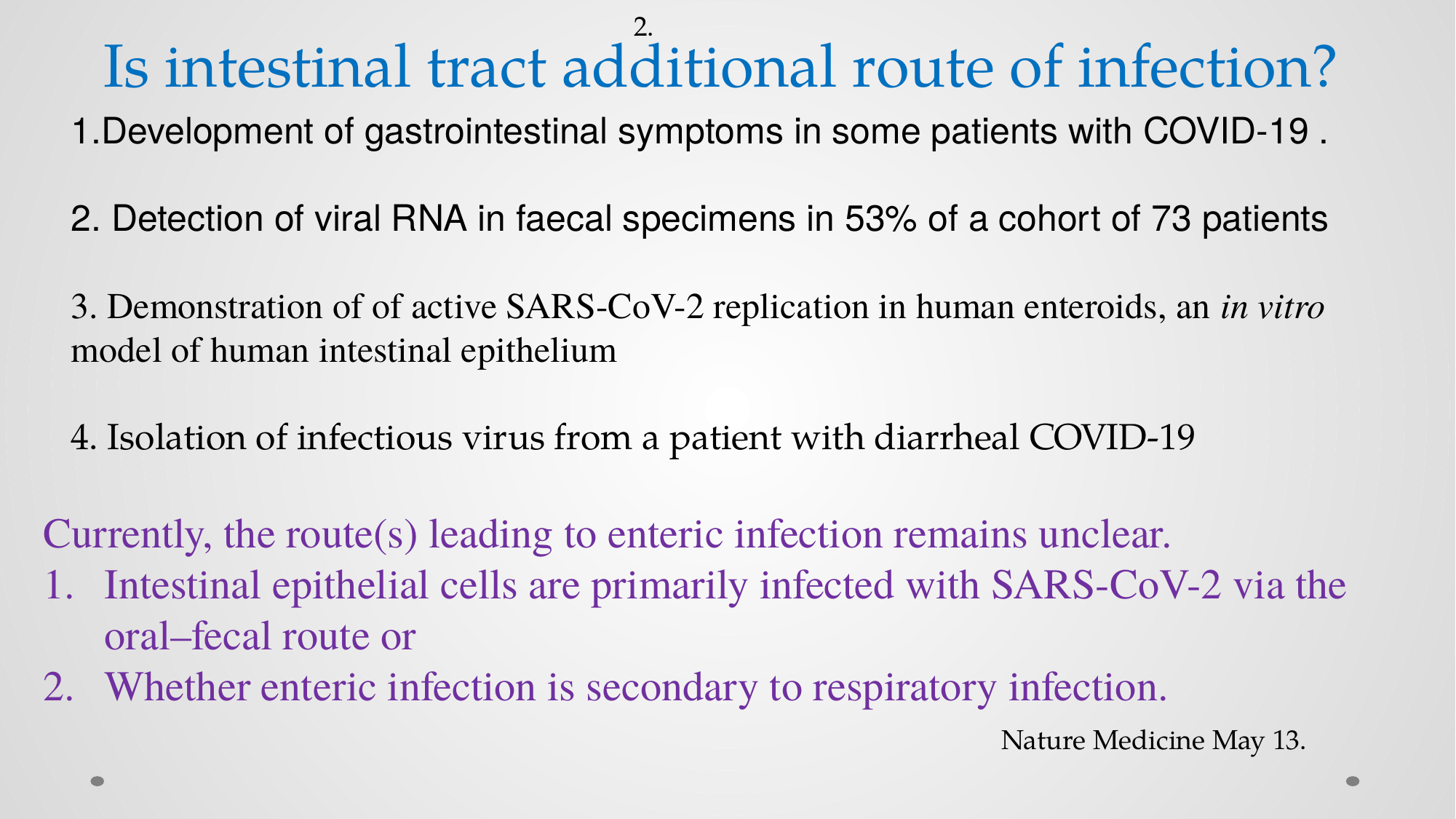

2.
Is intestinal tract additional route of infection?
1.Development of gastrointestinal symptoms in some patients with COVID-19 .

2. Detection of viral RNA in faecal specimens in 53% of a cohort of 73 patients

3. Demonstration of of active SARS-CoV-2 replication in human enteroids, an in vitro model of human intestinal epithelium

4. Isolation of infectious virus from a patient with diarrheal COVID-19

Currently, the route(s) leading to enteric infection remains unclear.
Intestinal epithelial cells are primarily infected with SARS-CoV-2 via the oral–fecal route or
Whether enteric infection is secondary to respiratory infection.
Nature Medicine May 13.